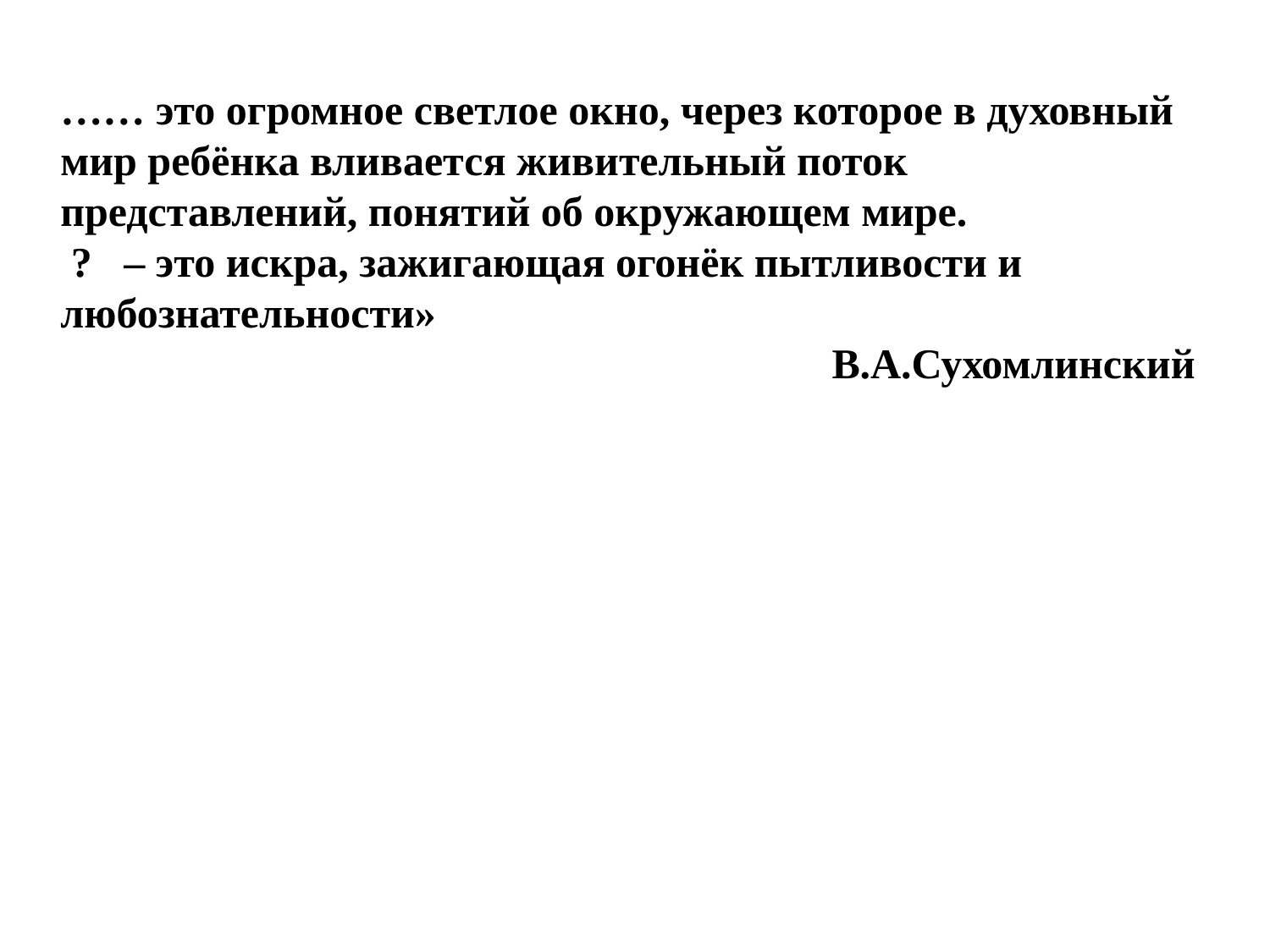

…… это огромное светлое окно, через которое в духовный мир ребёнка вливается живительный поток представлений, понятий об окружающем мире.
 ?   – это искра, зажигающая огонёк пытливости и любознательности»
В.А.Сухомлинский